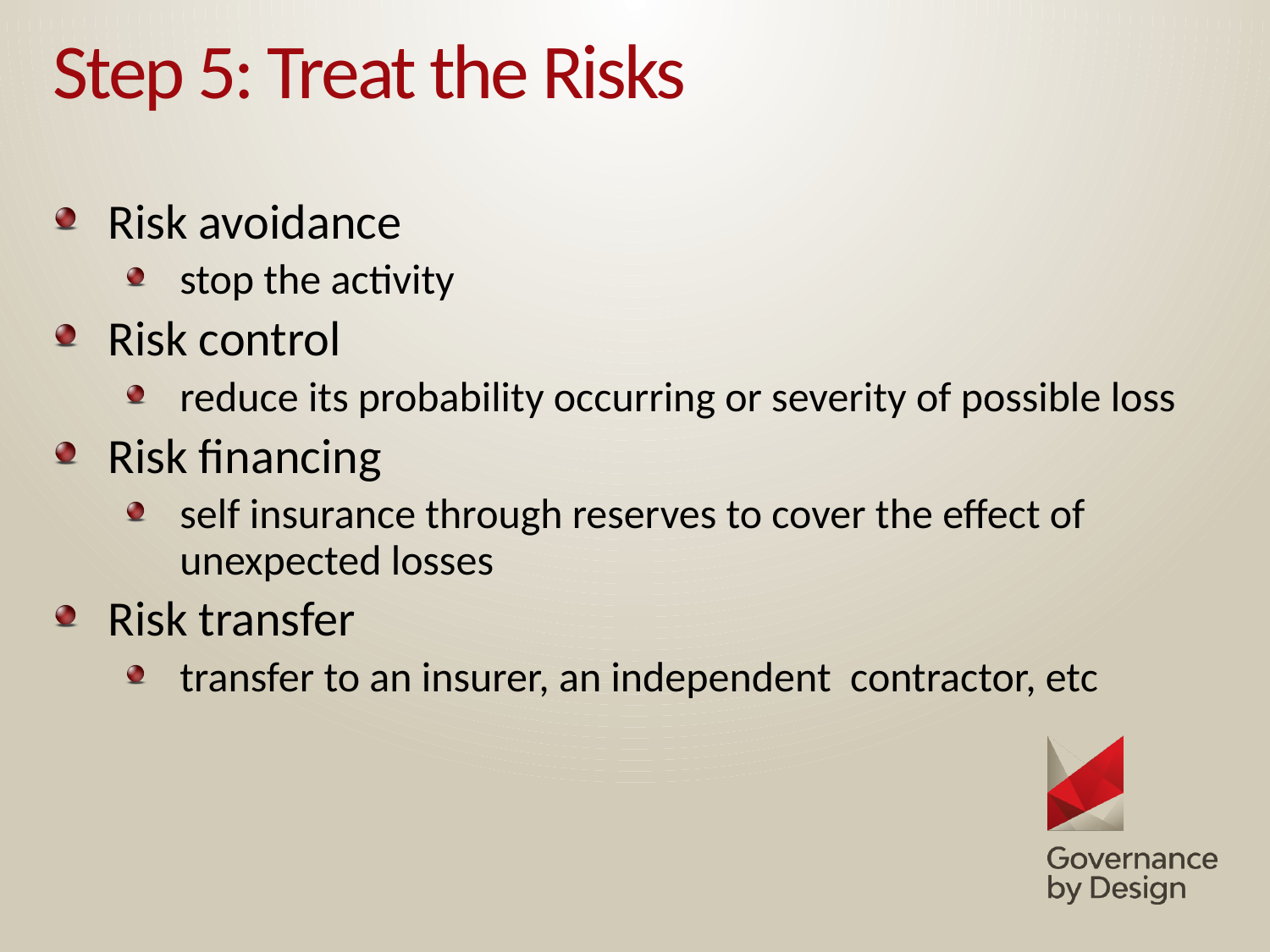

# Step 5: Treat the Risks
Risk avoidance
stop the activity
Risk control
reduce its probability occurring or severity of possible loss
Risk financing
self insurance through reserves to cover the effect of unexpected losses
Risk transfer
transfer to an insurer, an independent  contractor, etc